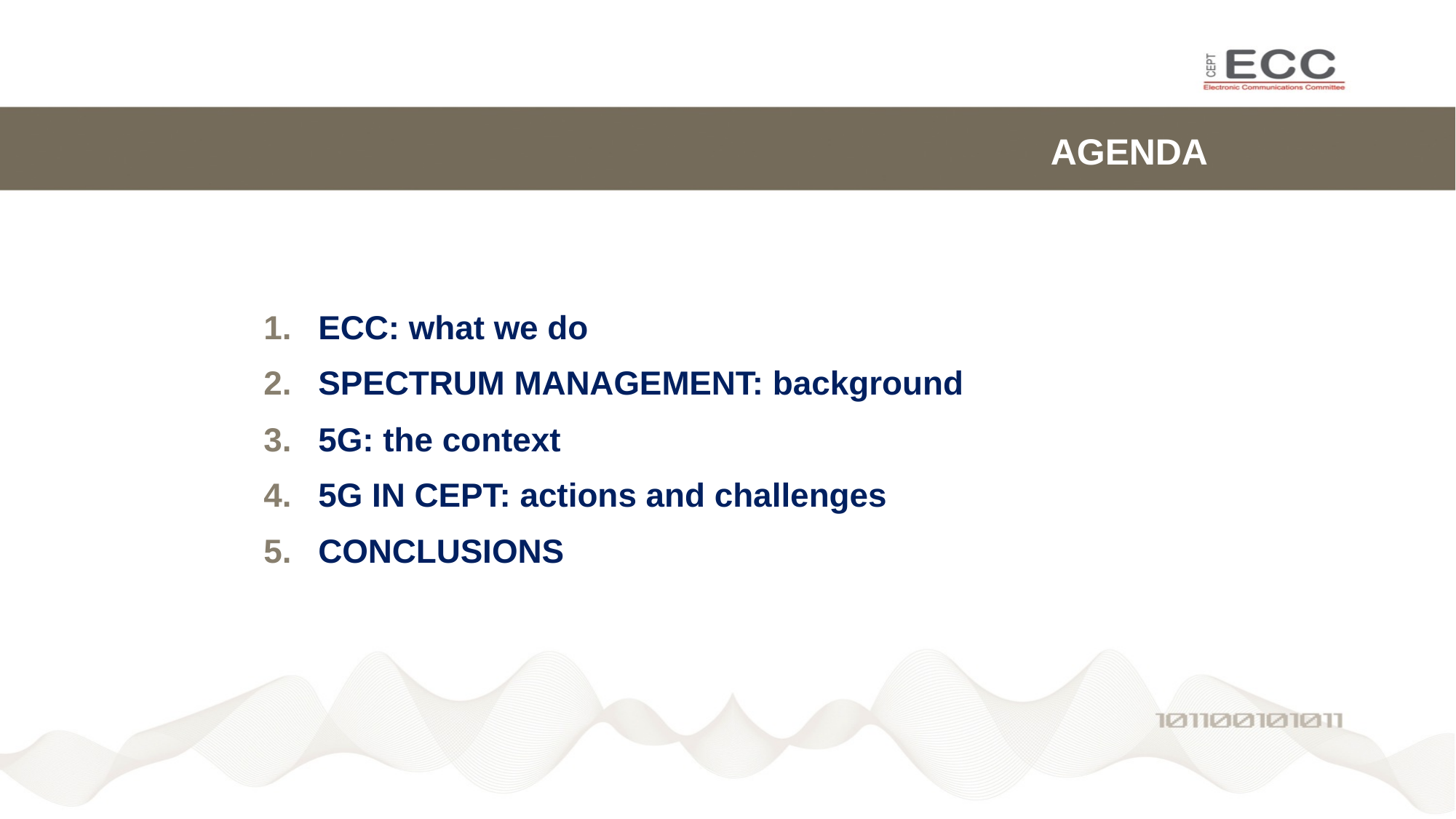

# AGENDA
ECC: what we do
SPECTRUM MANAGEMENT: background
5G: the context
5G IN CEPT: actions and challenges
CONCLUSIONS